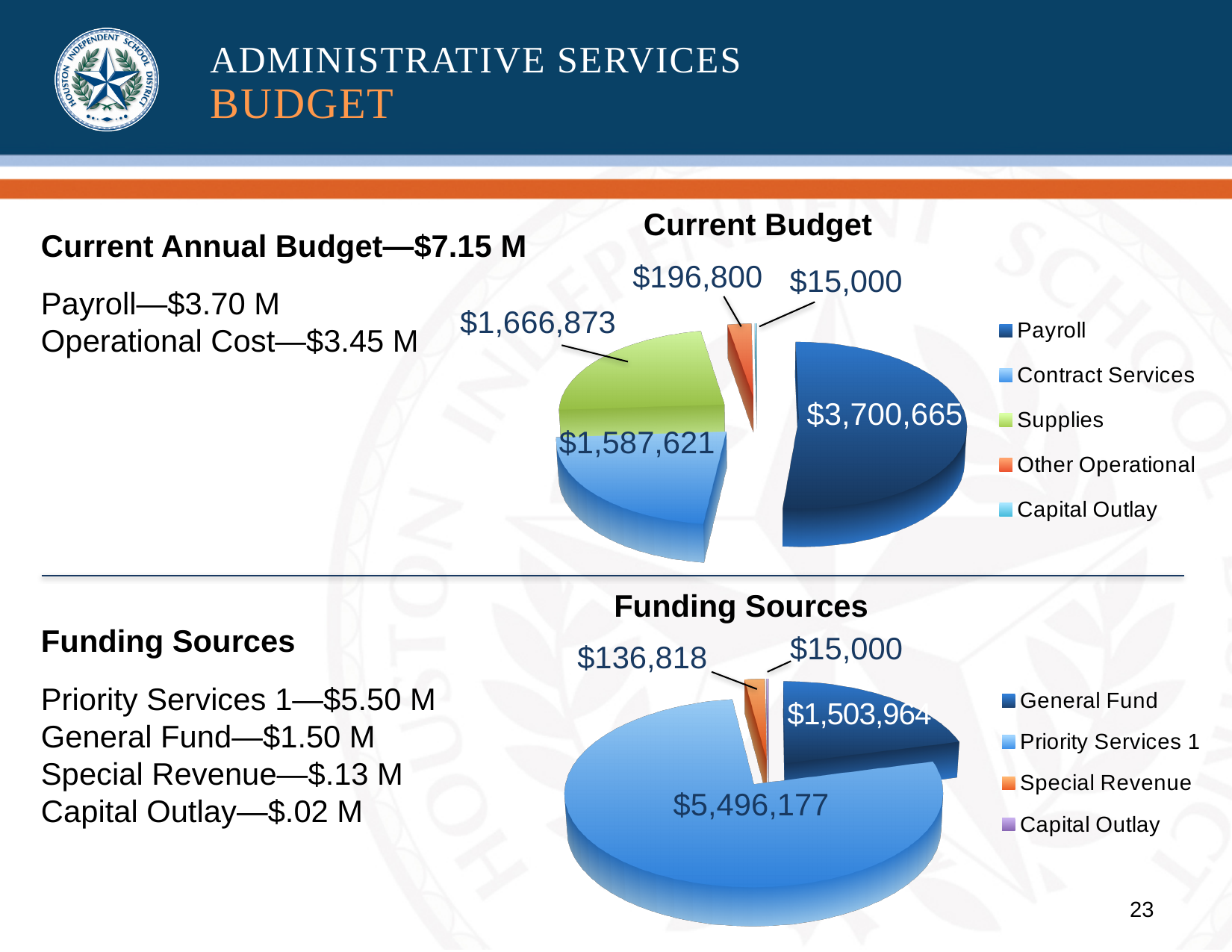

# ADMINISTRATIVE SERVICES BUDGET
Current Budget
Current Annual Budget—$7.15 M
Payroll—$3.70 M
Operational Cost—$3.45 M
$196,800
$15,000

[unsupported chart]

$1,666,873
$3,700,665
$1,587,621
Funding Sources
Funding Sources
Priority Services 1—$5.50 M
General Fund—$1.50 M
Special Revenue—$.13 M
Capital Outlay—$.02 M
$15,000
$136,818

[unsupported chart]

$1,503,964
$5,496,177